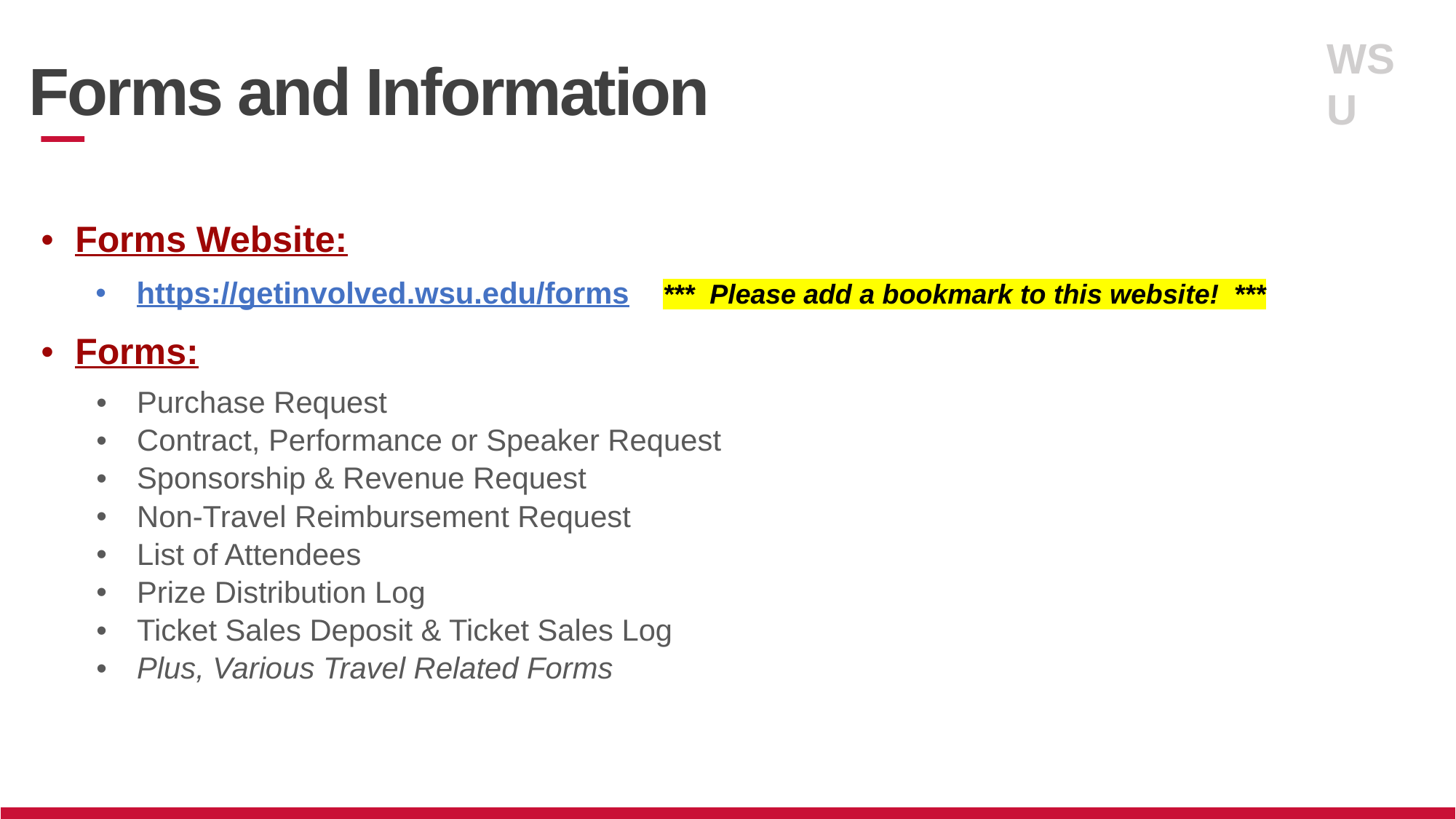

WSU
Forms and Information

Forms Website:
https://getinvolved.wsu.edu/forms    ***  Please add a bookmark to this website!  ***
Forms:
Purchase Request
Contract, Performance or Speaker Request
Sponsorship & Revenue Request
Non-Travel Reimbursement Request
List of Attendees
Prize Distribution Log
Ticket Sales Deposit & Ticket Sales Log
Plus, Various Travel Related Forms